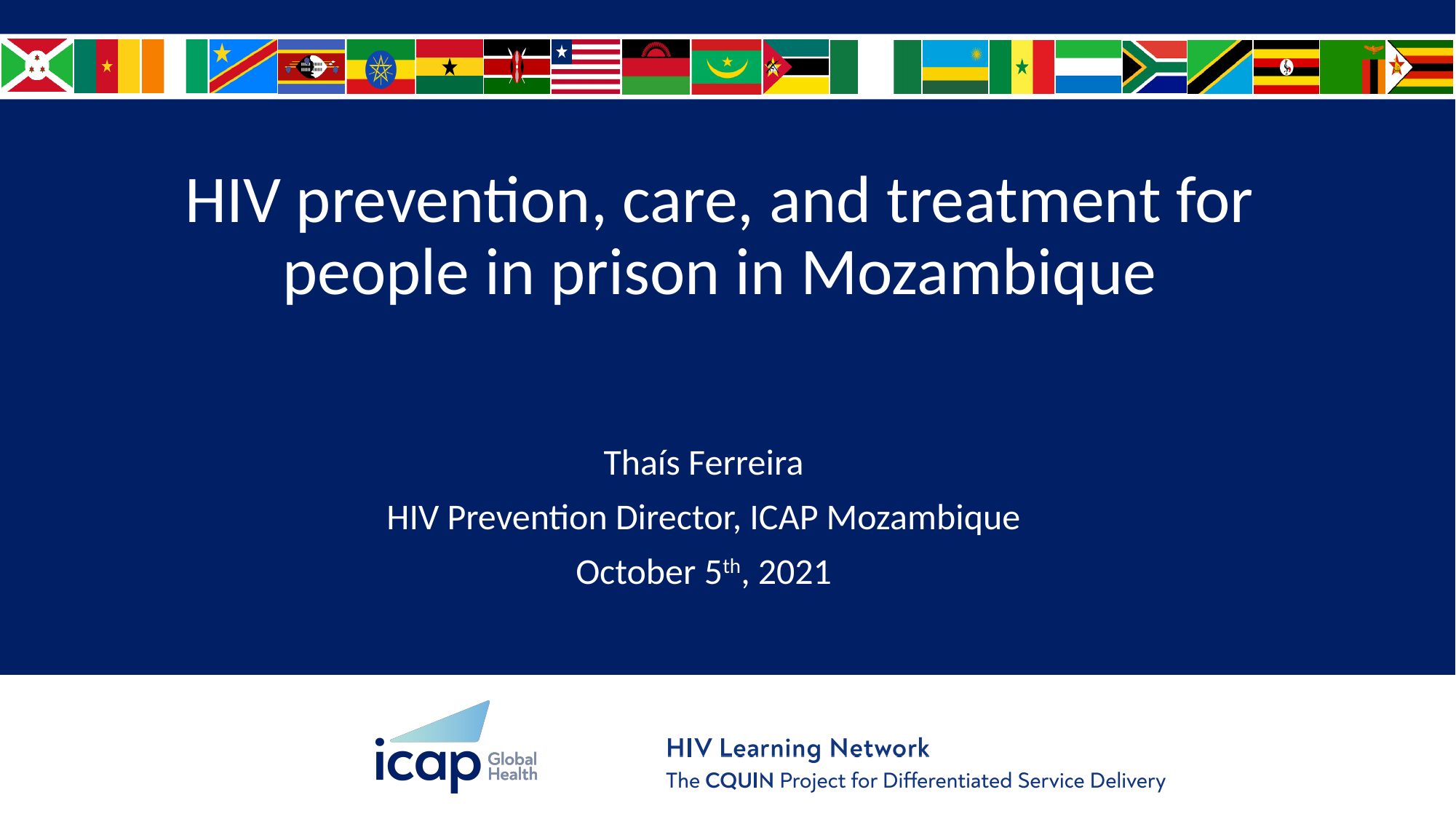

# HIV prevention, care, and treatment for people in prison in Mozambique
Thaís Ferreira
HIV Prevention Director, ICAP Mozambique
October 5th, 2021